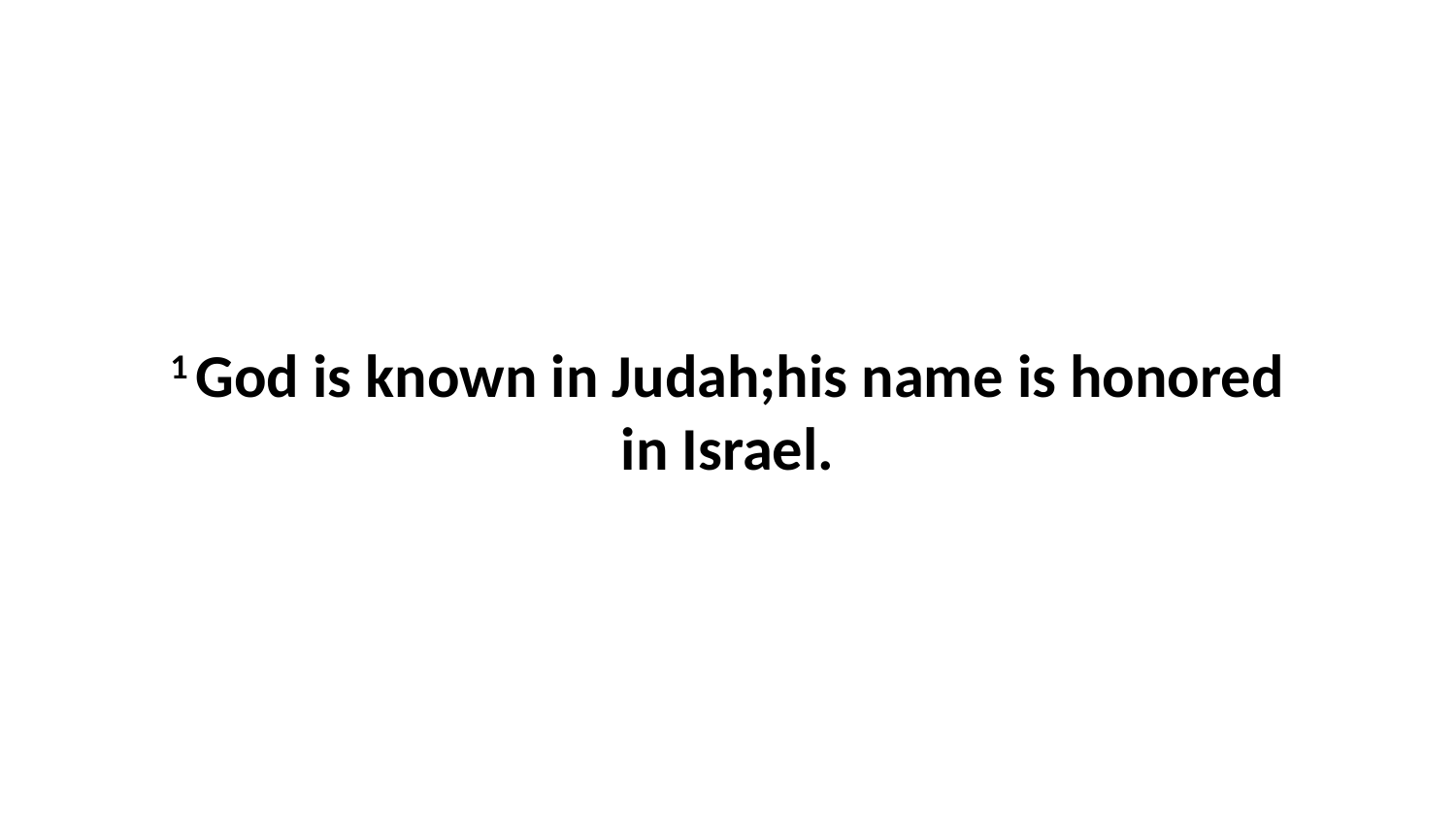

1 God is known in Judah;his name is honored in Israel.